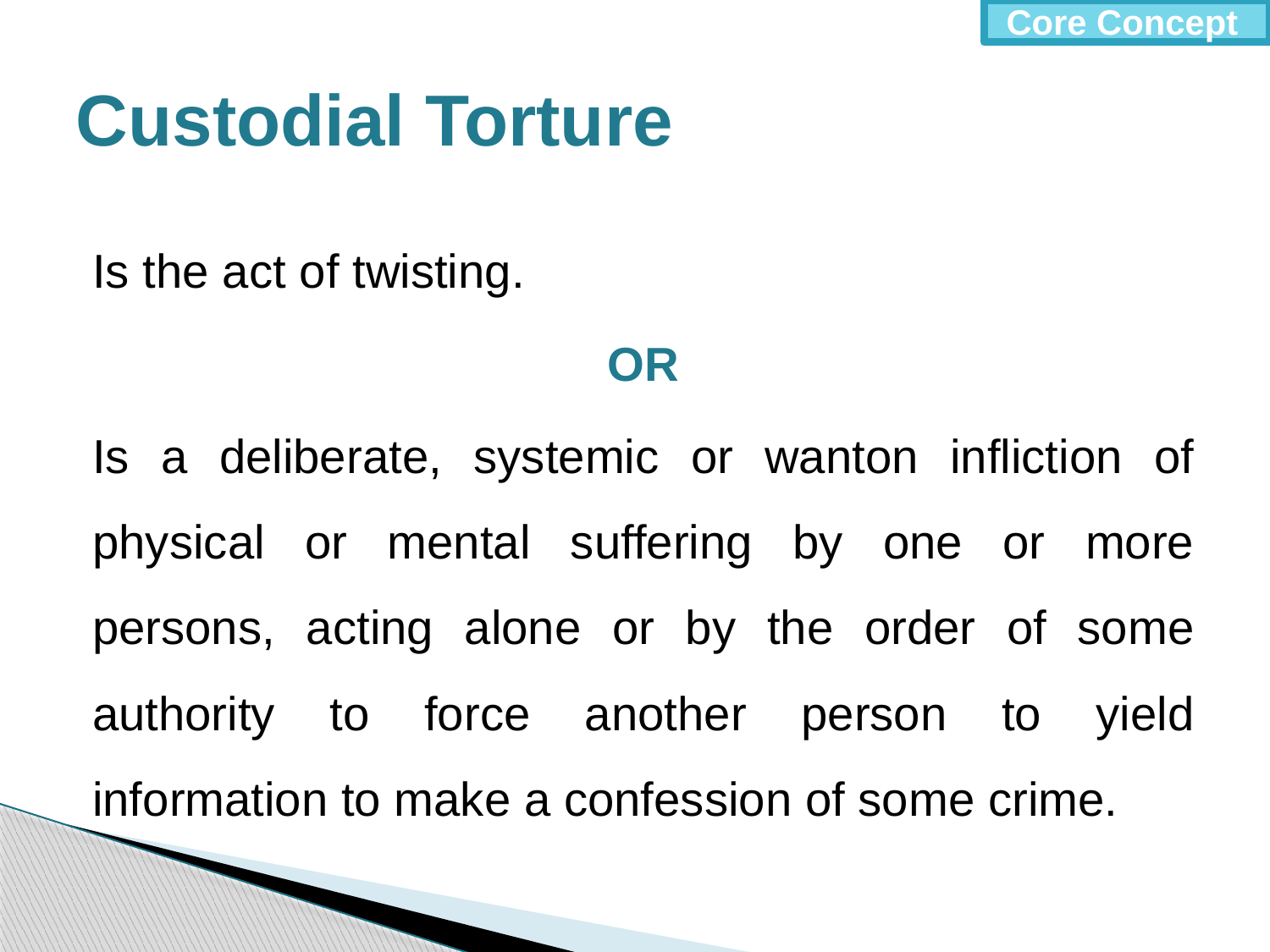

Core Concept
# Custodial Torture
Is the act of twisting.
OR
Is a deliberate, systemic or wanton infliction of physical or mental suffering by one or more persons, acting alone or by the order of some authority to force another person to yield information to make a confession of some crime.